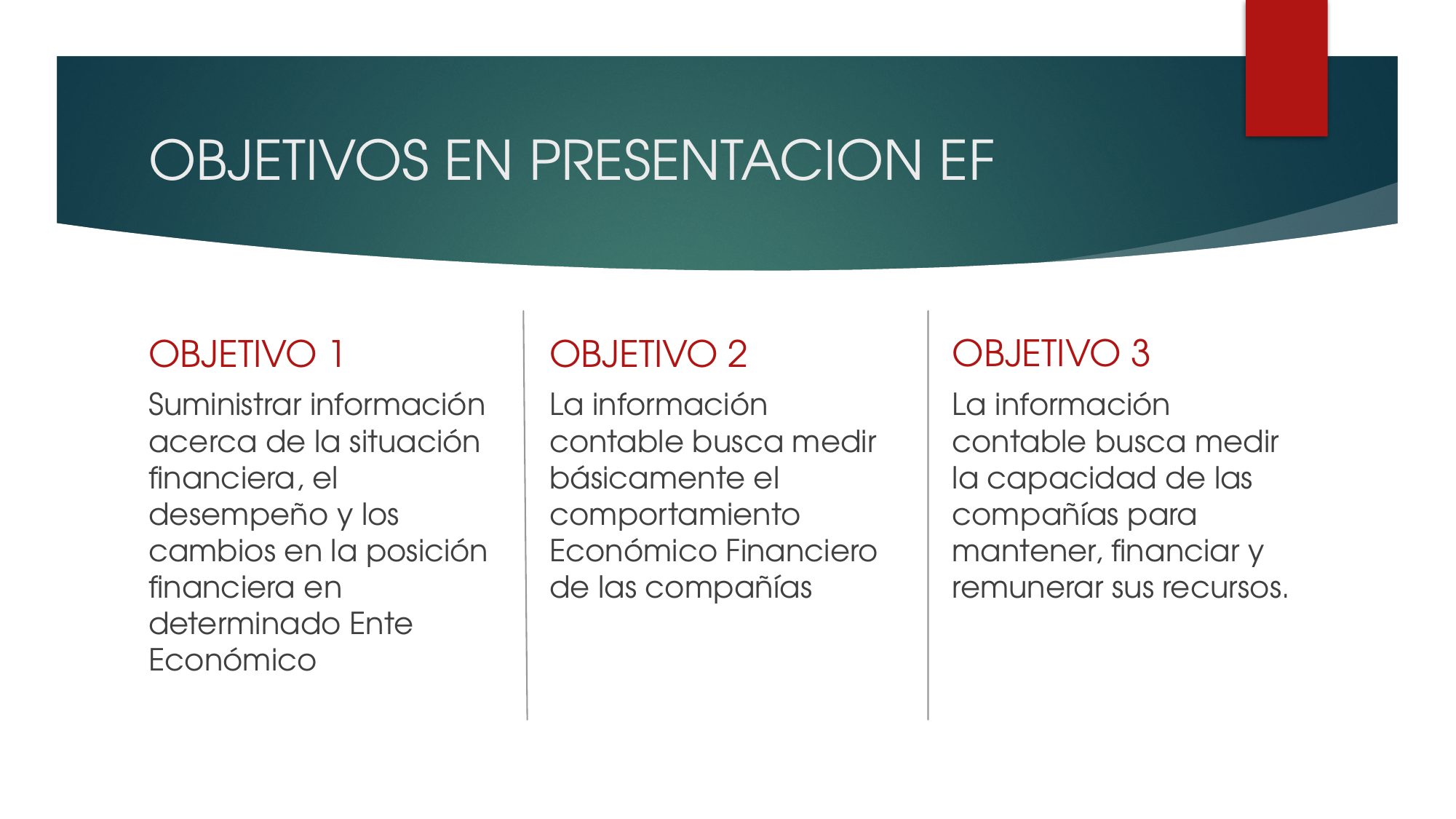

# OBJETIVOS EN PRESENTACION EF
OBJETIVO 3

OBJETIVO 1
OBJETIVO 2
Suministrar información acerca de la situación financiera, el desempeño y los cambios en la posición financiera en determinado Ente Económico
La información contable busca medir básicamente el comportamiento Económico Financiero de las compañías
La información contable busca medir la capacidad de las compañías para mantener, financiar y remunerar sus recursos.